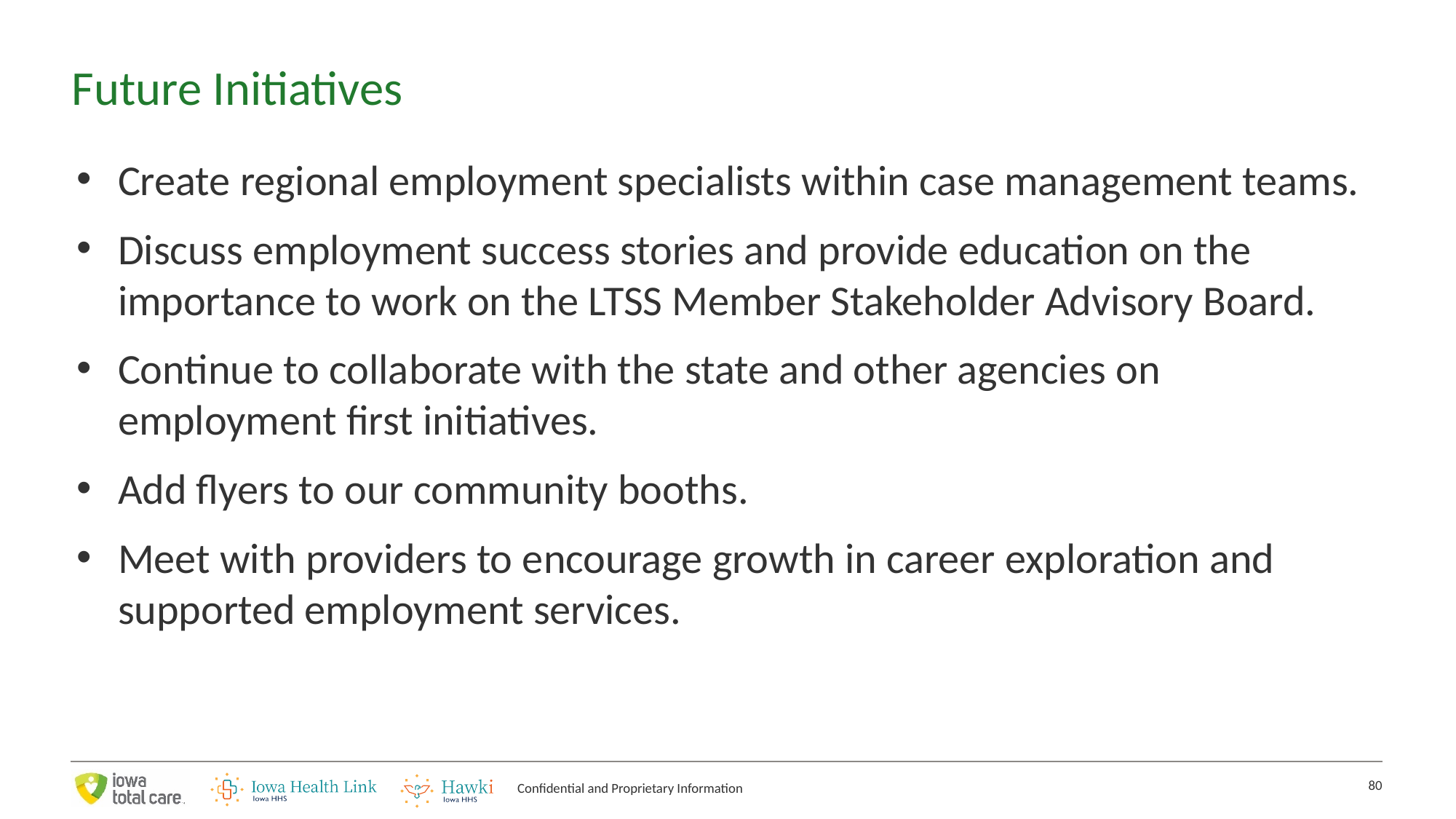

# Future Initiatives
Create regional employment specialists within case management teams.
Discuss employment success stories and provide education on the importance to work on the LTSS Member Stakeholder Advisory Board.
Continue to collaborate with the state and other agencies on employment first initiatives.
Add flyers to our community booths.
Meet with providers to encourage growth in career exploration and
supported employment services.

80
Confidential and Proprietary Information